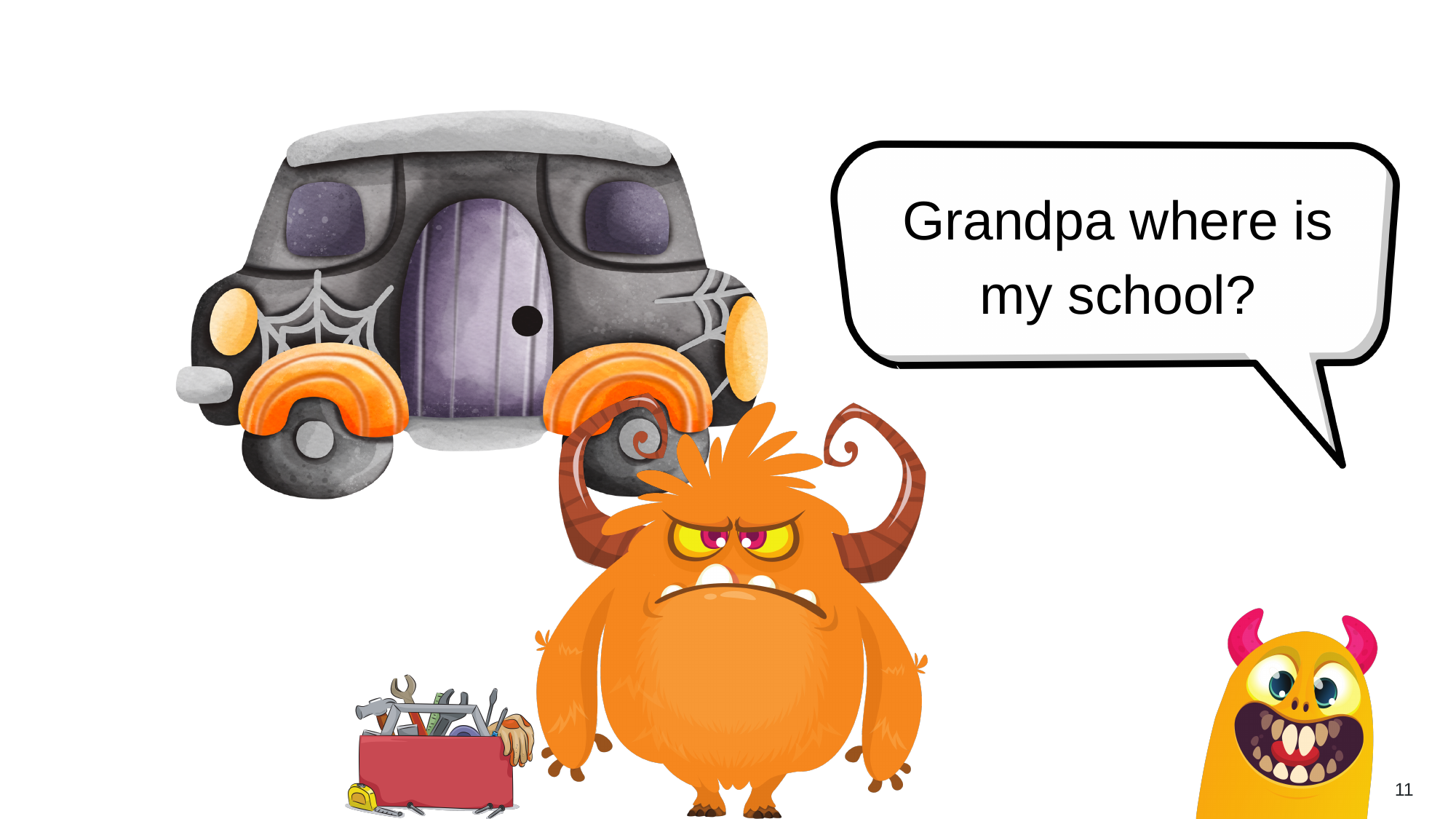

# Slide 11

Grandpa where is
my school?
11